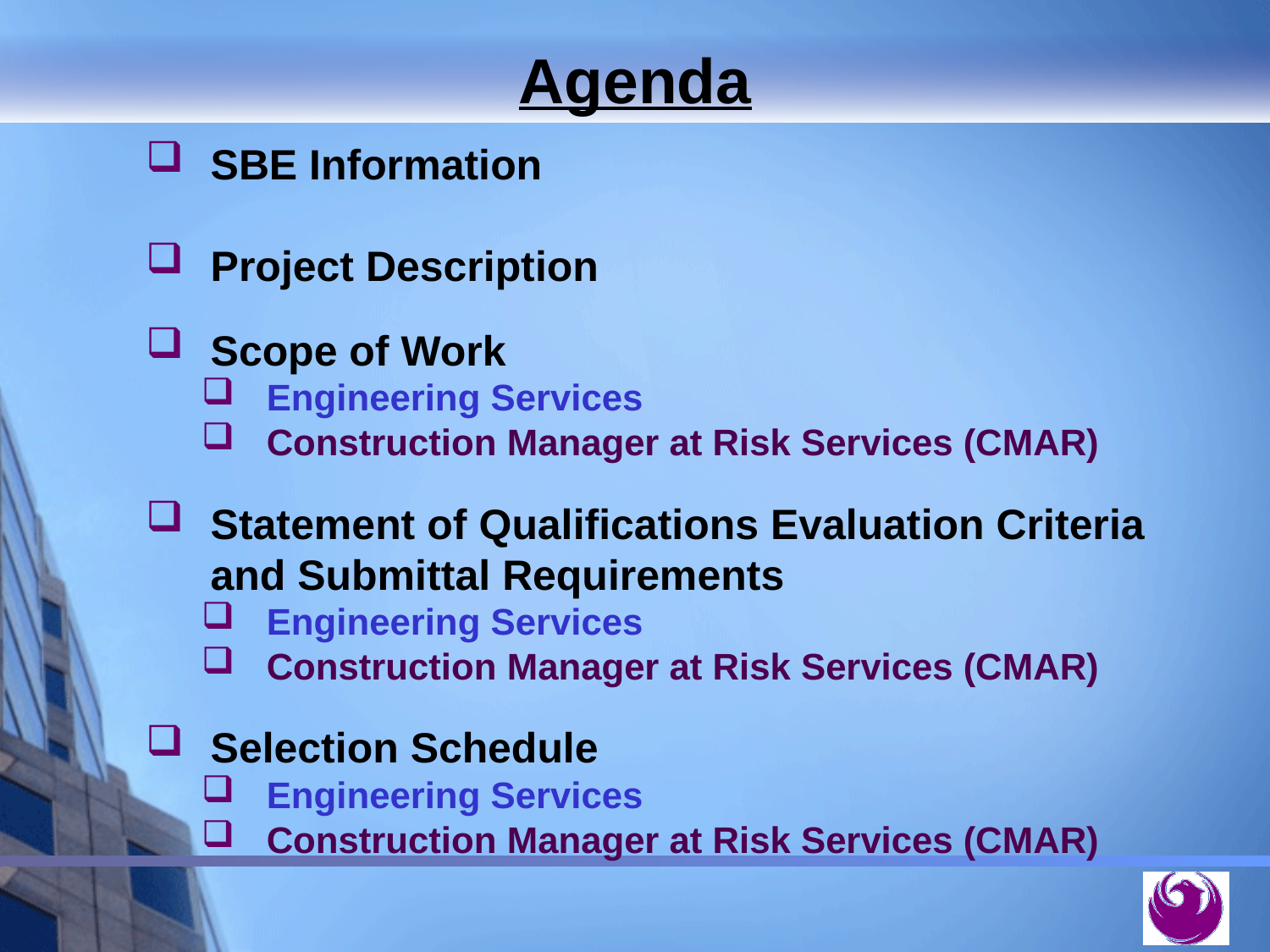

Agenda
SBE Information

Project Description

Scope of Work
Engineering Services
Construction Manager at Risk Services (CMAR)

Statement of Qualifications Evaluation Criteria and Submittal Requirements
Engineering Services
Construction Manager at Risk Services (CMAR)

Selection Schedule
Engineering Services
Construction Manager at Risk Services (CMAR)